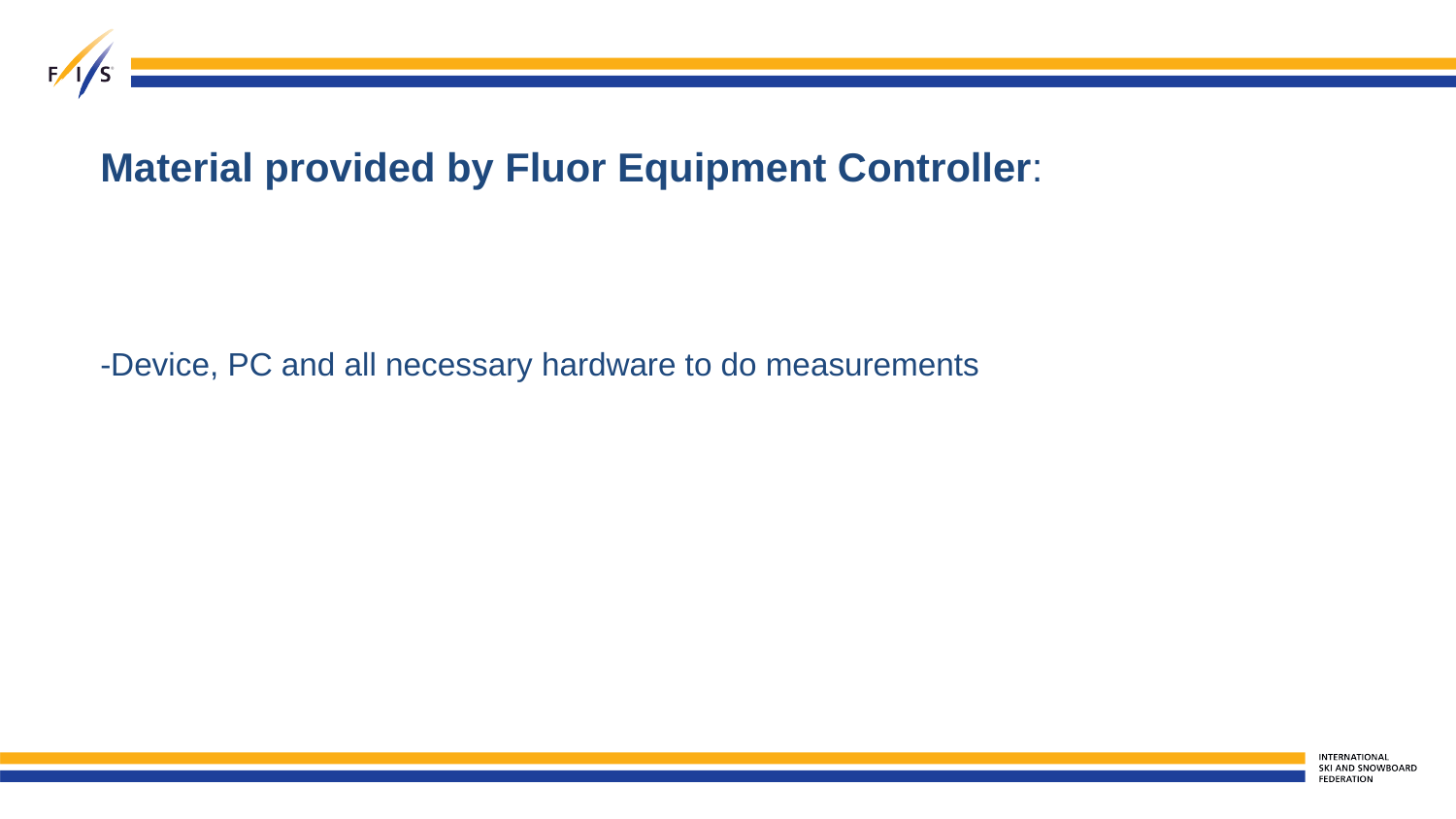

Material provided by Fluor Equipment Controller:

-Device, PC and all necessary hardware to do measurements